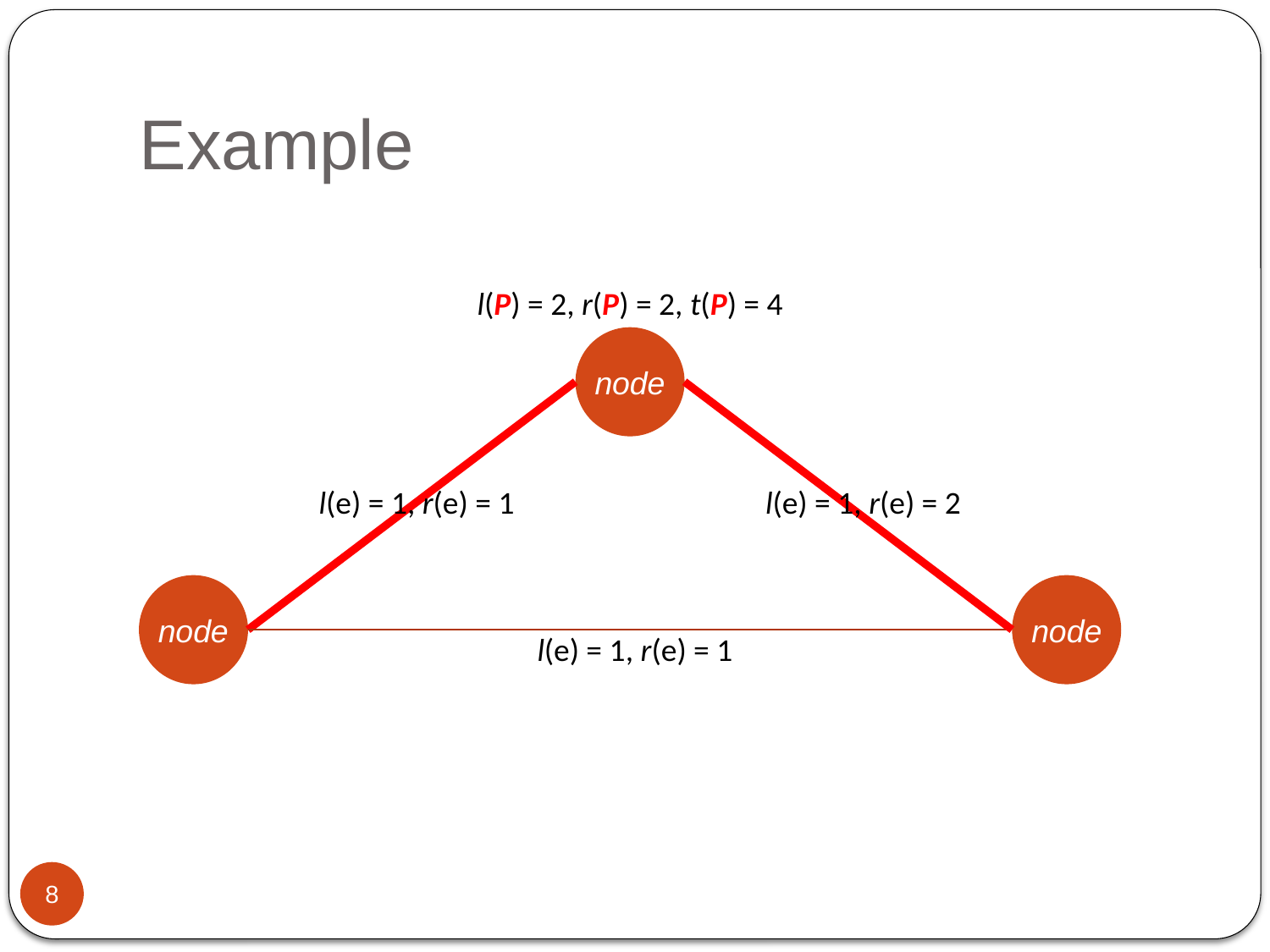

# Example

l(P) = 2, r(P) = 2, t(P) = 4
node
l(e) = 1, r(e) = 1
l(e) = 1, r(e) = 2
node
node
l(e) = 1, r(e) = 1
8